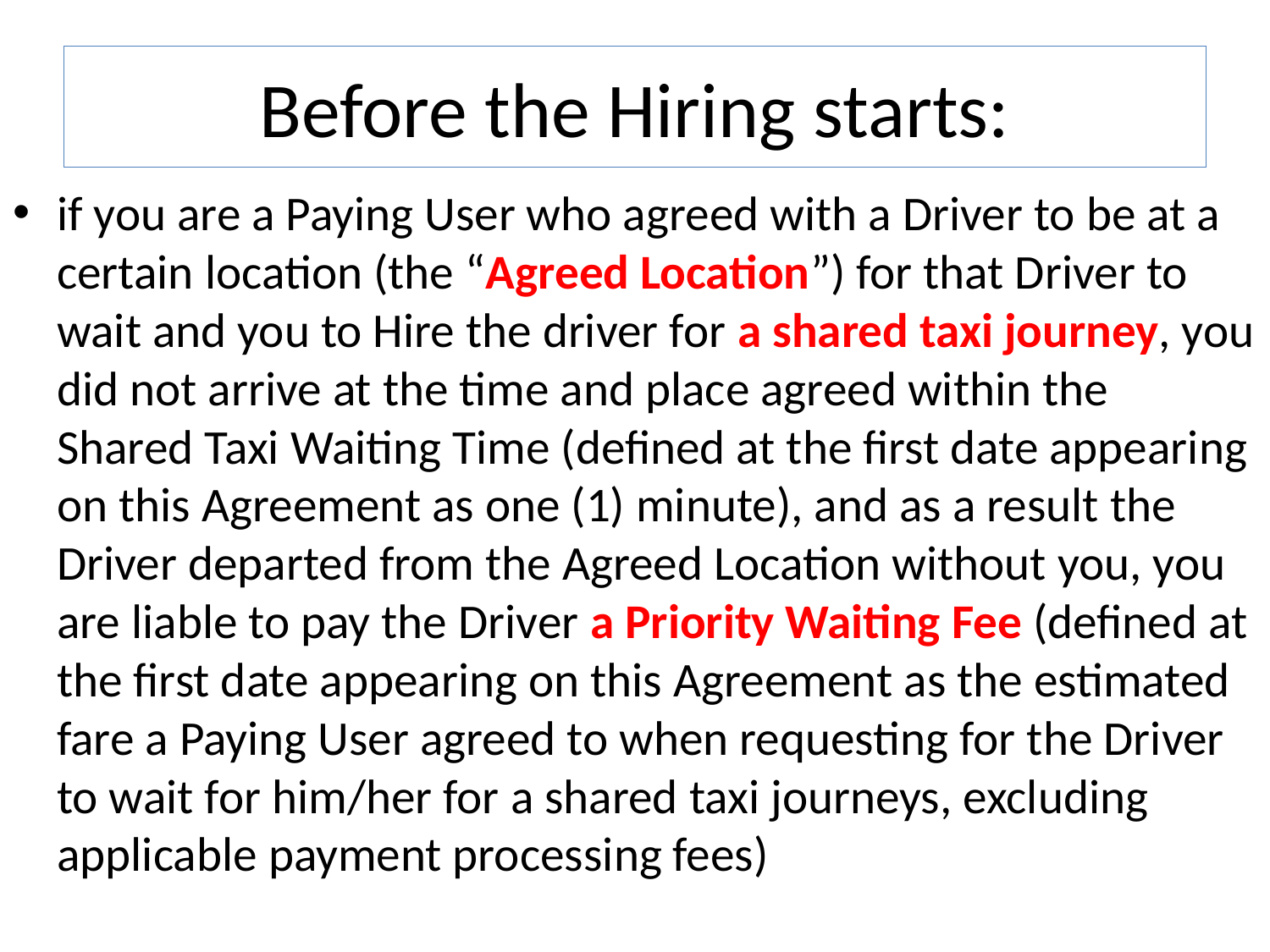

# Before the Hiring starts:
if you are a Paying User who agreed with a Driver to be at a certain location (the “Agreed Location”) for that Driver to wait and you to Hire the driver for a shared taxi journey, you did not arrive at the time and place agreed within the Shared Taxi Waiting Time (defined at the first date appearing on this Agreement as one (1) minute), and as a result the Driver departed from the Agreed Location without you, you are liable to pay the Driver a Priority Waiting Fee (defined at the first date appearing on this Agreement as the estimated fare a Paying User agreed to when requesting for the Driver to wait for him/her for a shared taxi journeys, excluding applicable payment processing fees)